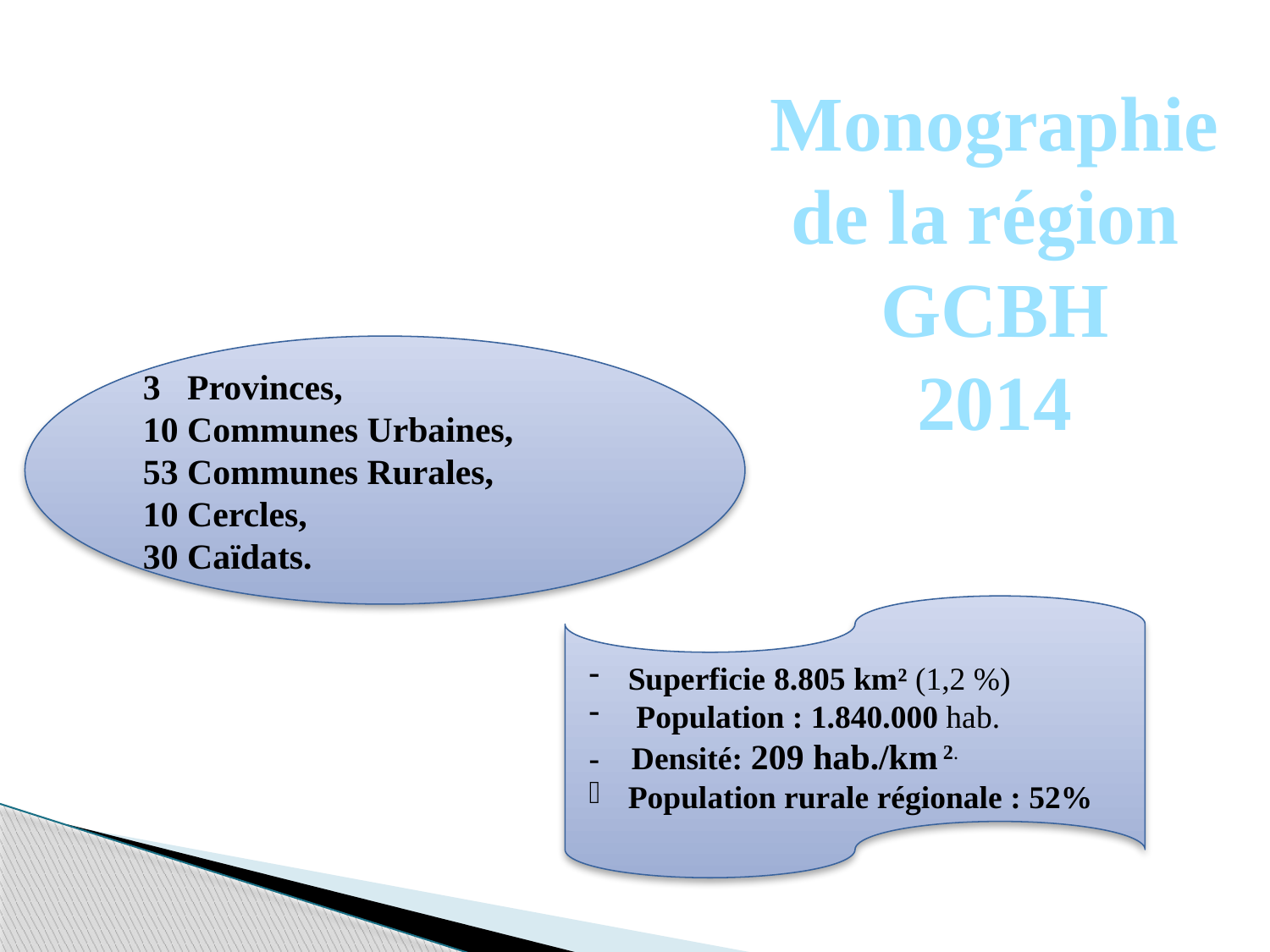

Monographie
de la région
GCBH
2014

3   Provinces,
10 Communes Urbaines,
53 Communes Rurales,
10 Cercles,
30 Caïdats.

Superficie 8.805 km² (1,2 %)
 Population : 1.840.000 hab.
-    Densité: 209 hab./km 2.
Population rurale régionale : 52%